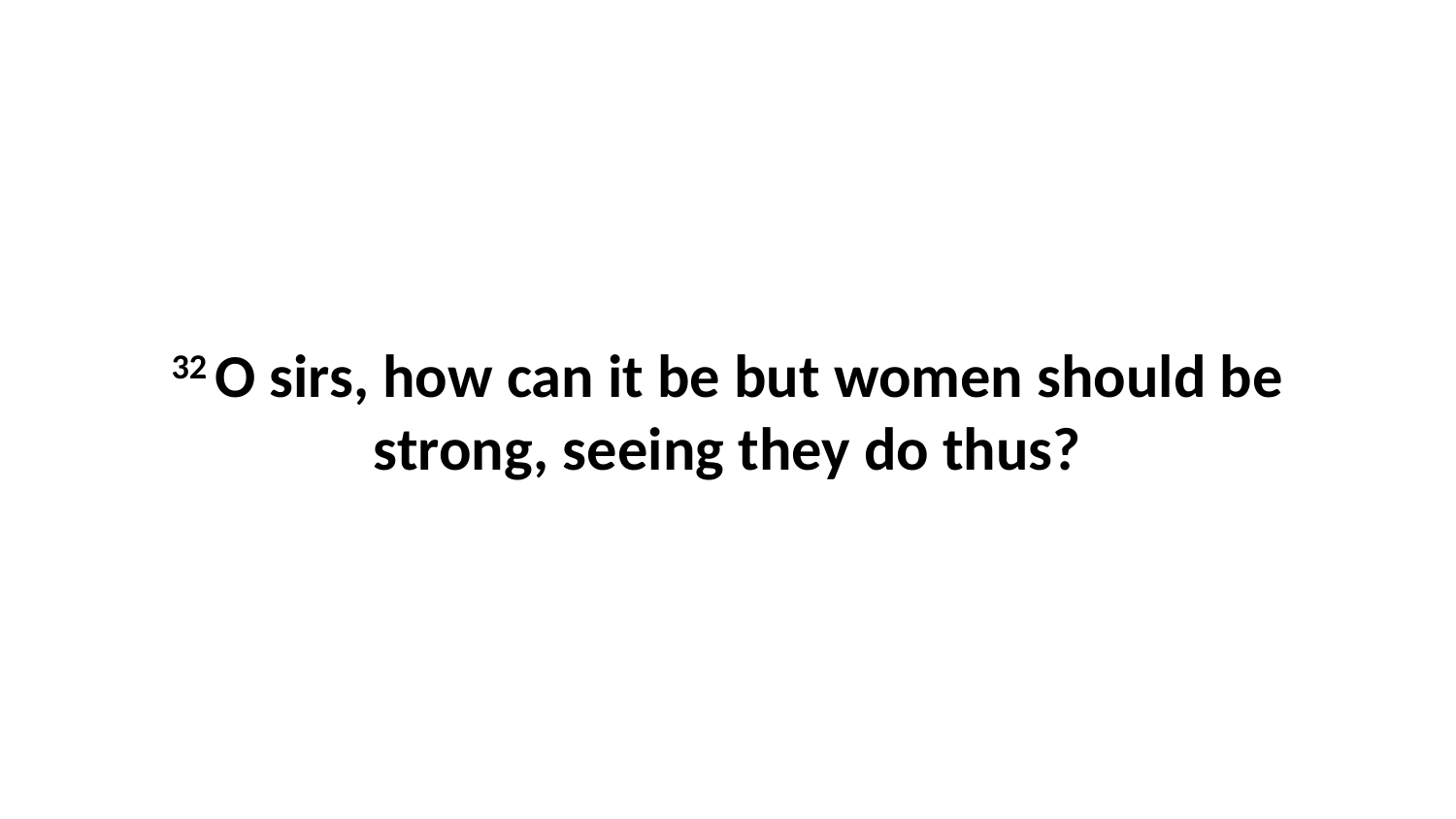

32 O sirs, how can it be but women should be strong, seeing they do thus?